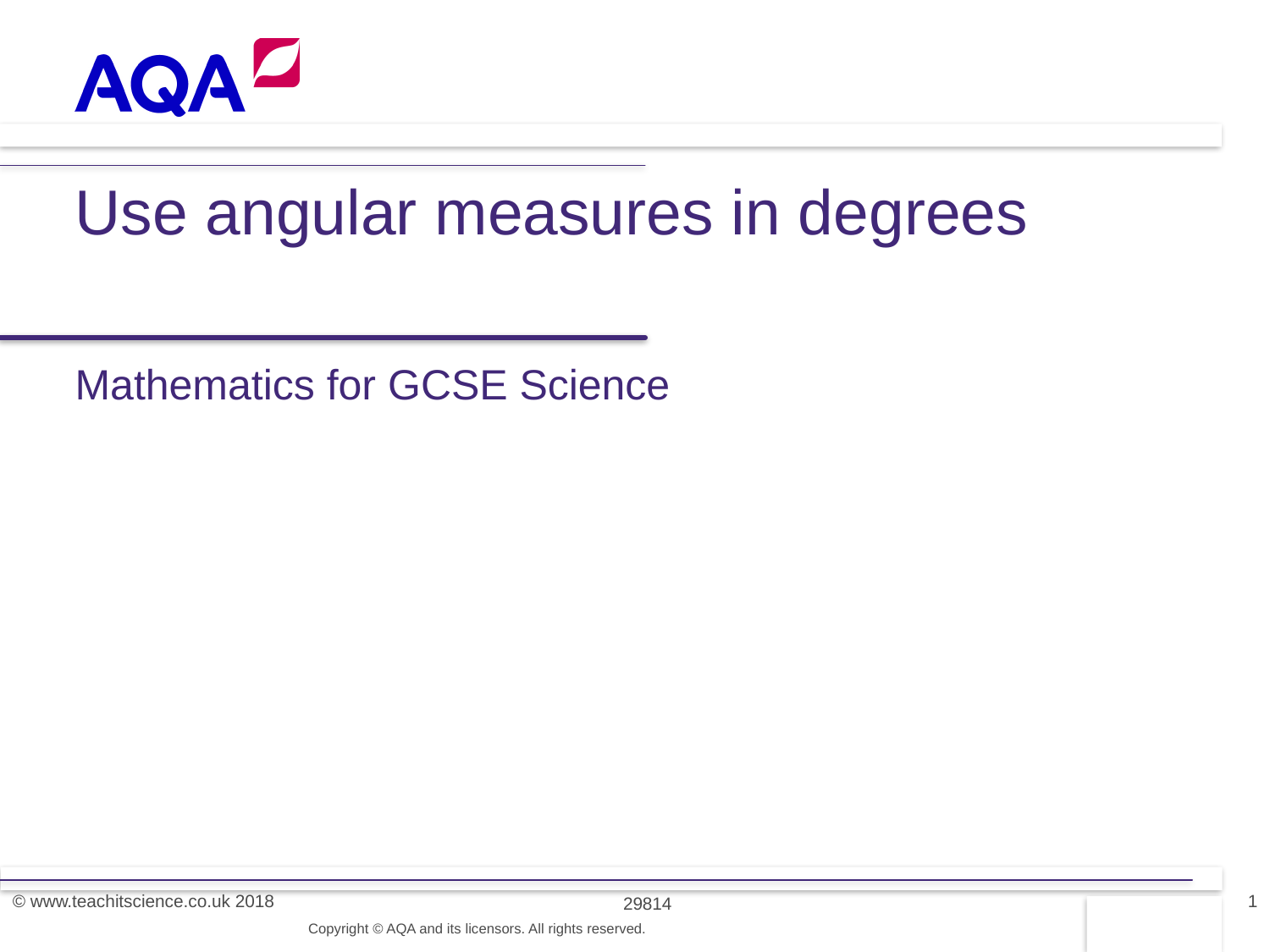

# Use angular measures in degrees
Mathematics for GCSE Science
Copyright © AQA and its licensors. All rights reserved.